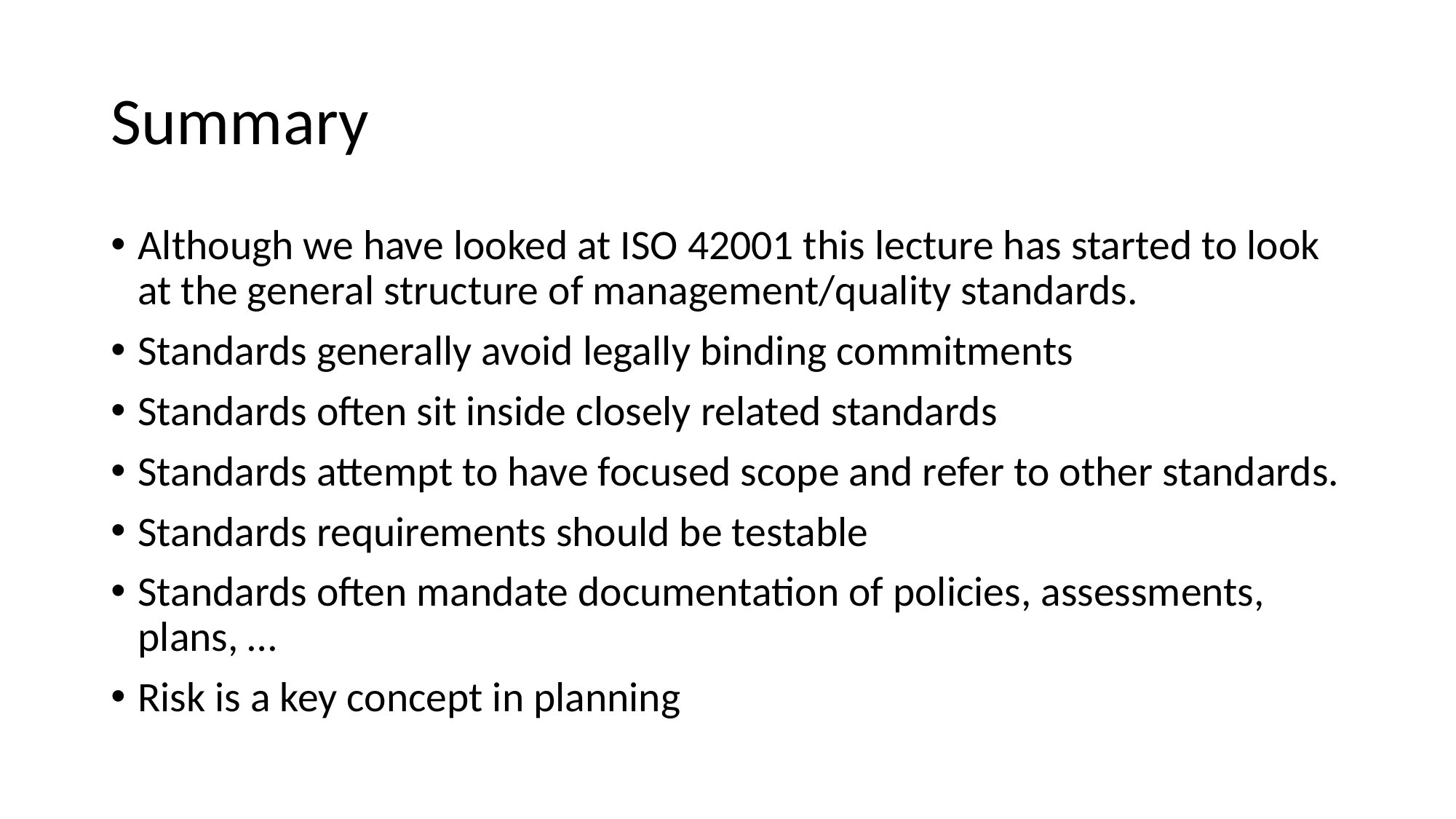

# Summary
Although we have looked at ISO 42001 this lecture has started to look at the general structure of management/quality standards.
Standards generally avoid legally binding commitments
Standards often sit inside closely related standards
Standards attempt to have focused scope and refer to other standards.
Standards requirements should be testable
Standards often mandate documentation of policies, assessments, plans, …
Risk is a key concept in planning